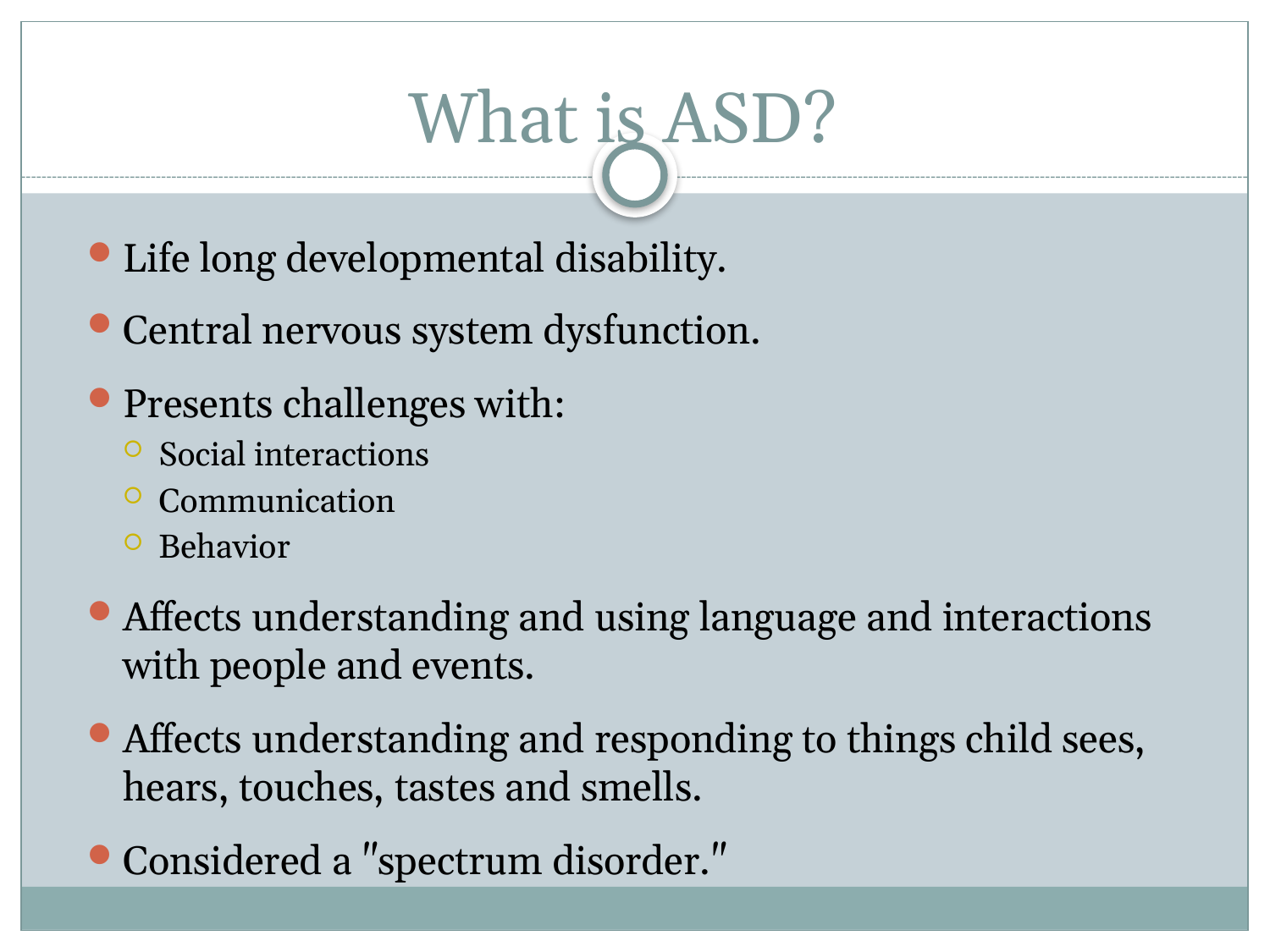

# What is ASD?
Life long developmental disability.

Central nervous system dysfunction.

Presents challenges with:
Social interactions
Communication
Behavior

Affects understanding and using language and interactions with people and events.

Affects understanding and responding to things child sees, hears, touches, tastes and smells.

Considered a "spectrum disorder."